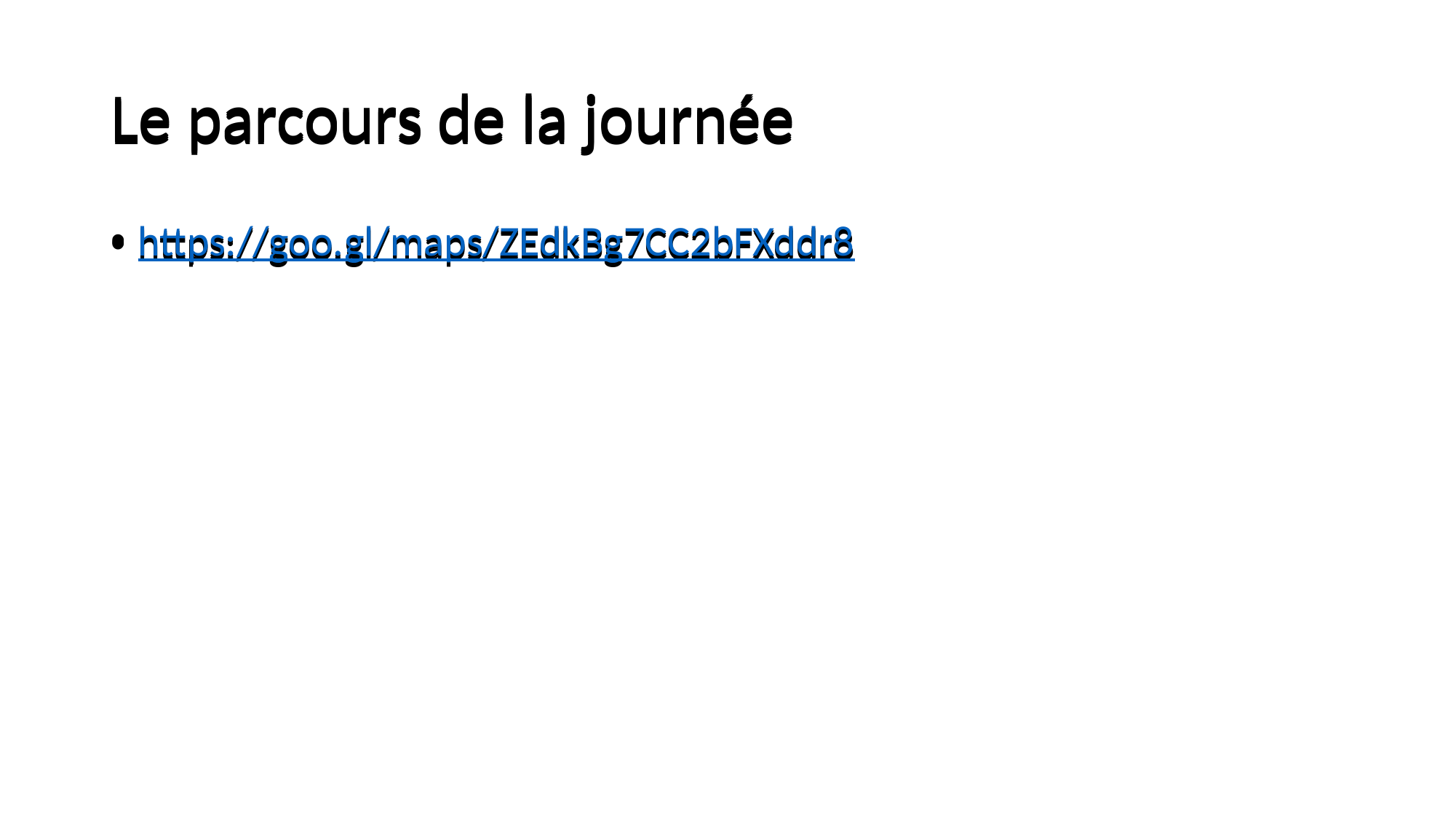

Le parcours de la journée
Le parcours de la journée
# Le parcours de la journée
https://goo.gl/maps/ZEdkBg7CC2bFXddr8

https://goo.gl/maps/ZEdkBg7CC2bFXddr8
https://goo.gl/maps/ZEdkBg7CC2bFXddr8